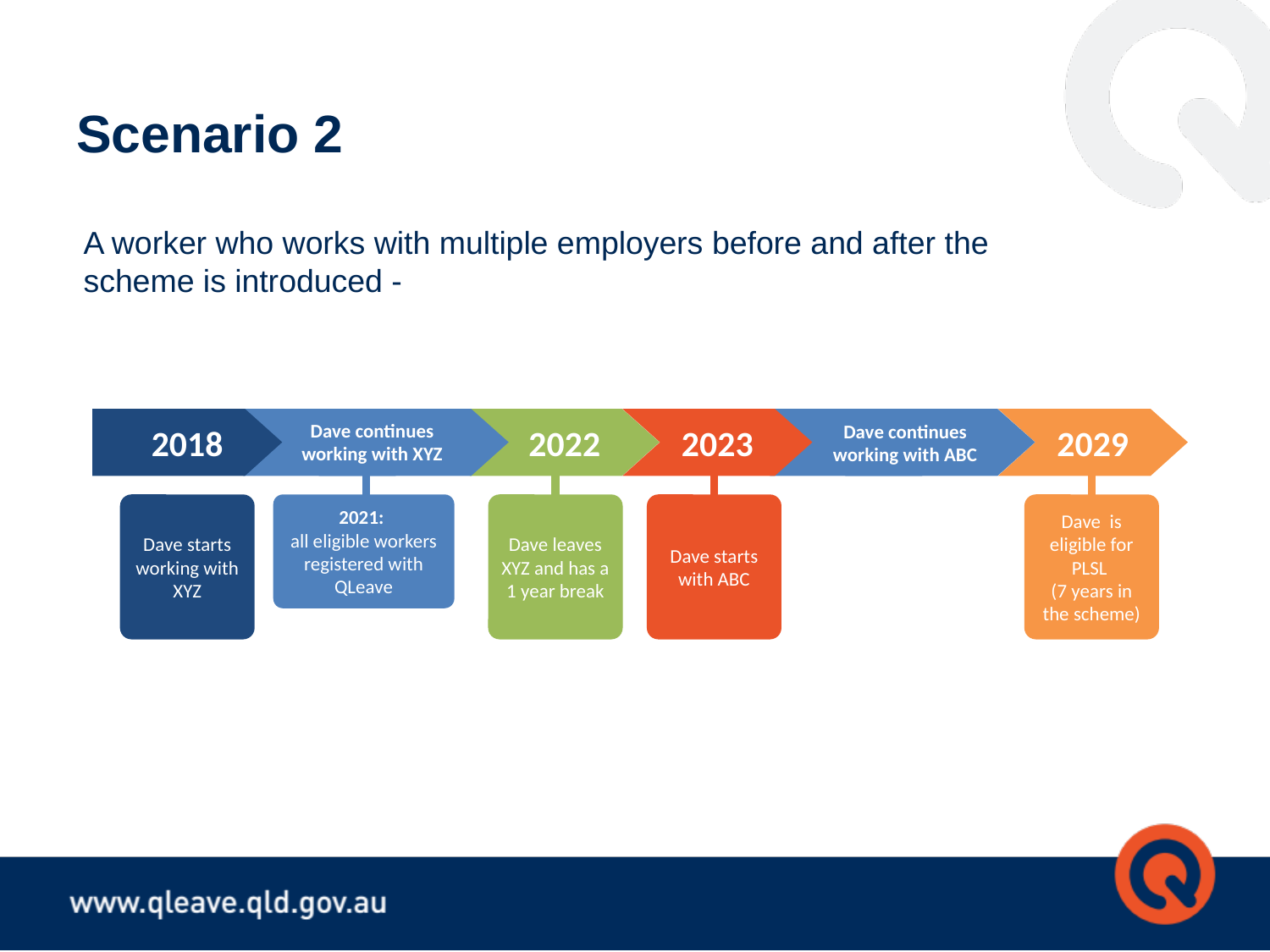

# Scenario 2

A worker who works with multiple employers before and after the scheme is introduced -
2018
Dave starts working with XYZ

Dave continues working with XYZ
2021:
all eligible workers registered with QLeave
2022
Dave leaves XYZ and has a 1 year break
2023
Dave starts with ABC

Dave continues working with ABC
2029
Dave  is eligible for PLSL
(7 years in the scheme)